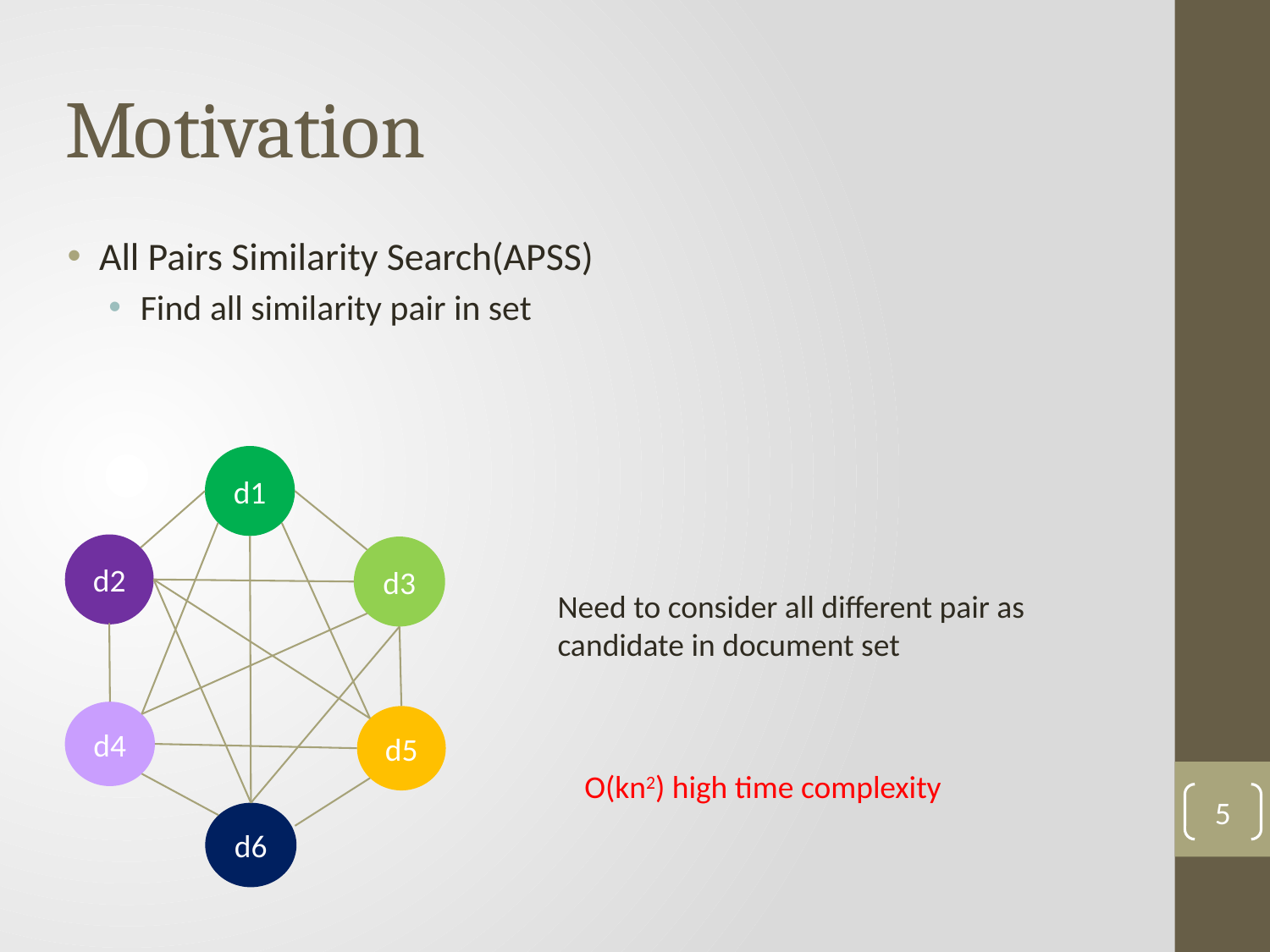

# Motivation
All Pairs Similarity Search(APSS)
Find all similarity pair in set
d1
Need to consider all different pair as candidate in document set
d2
d3
d4
d5
O(kn2) high time complexity
5
d6